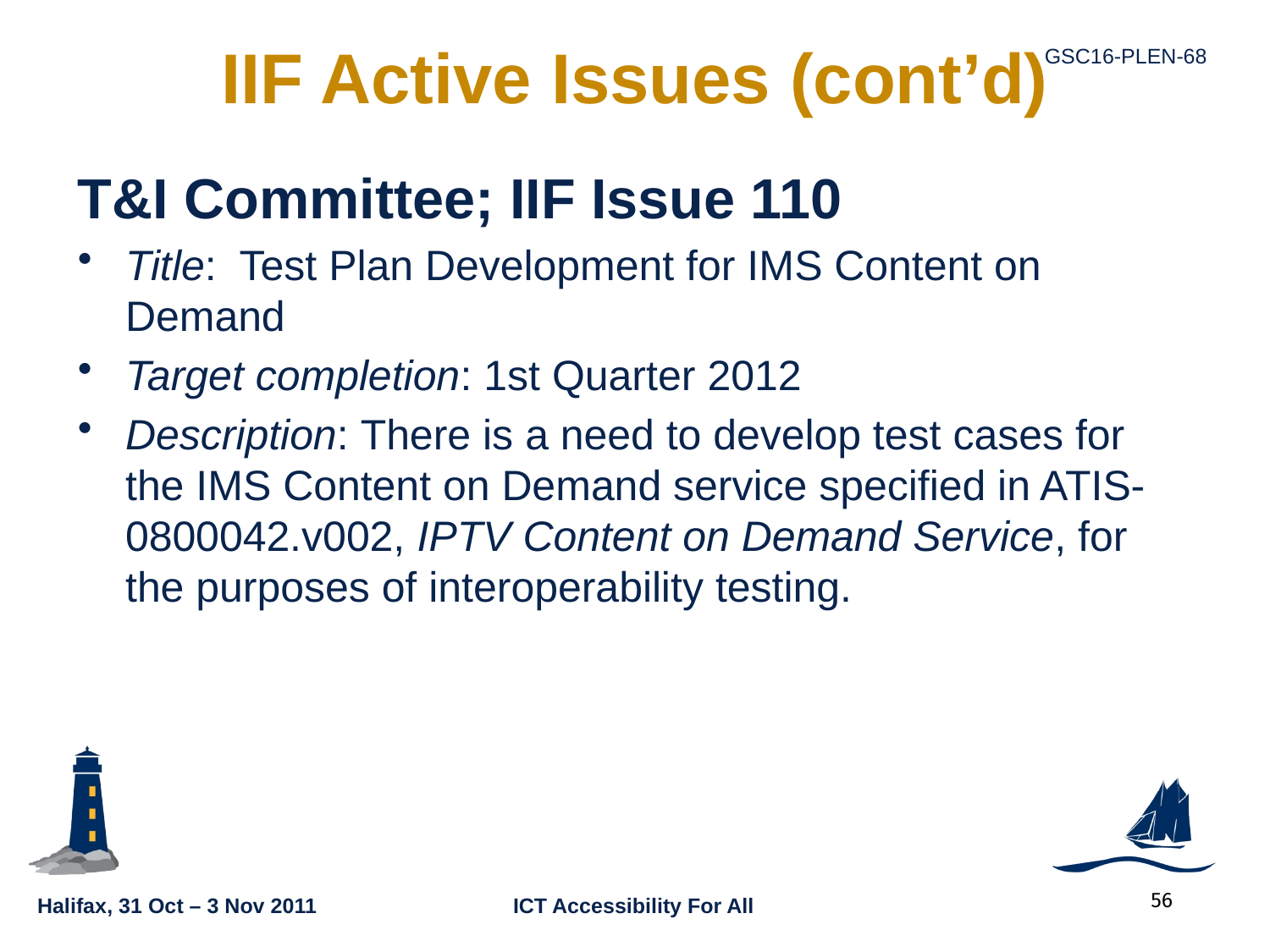

# IIF Active Issues (cont’d)
T&I Committee; IIF Issue 110
Title:  Test Plan Development for IMS Content on Demand
Target completion: 1st Quarter 2012
Description: There is a need to develop test cases for the IMS Content on Demand service specified in ATIS-0800042.v002, IPTV Content on Demand Service, for the purposes of interoperability testing.

56